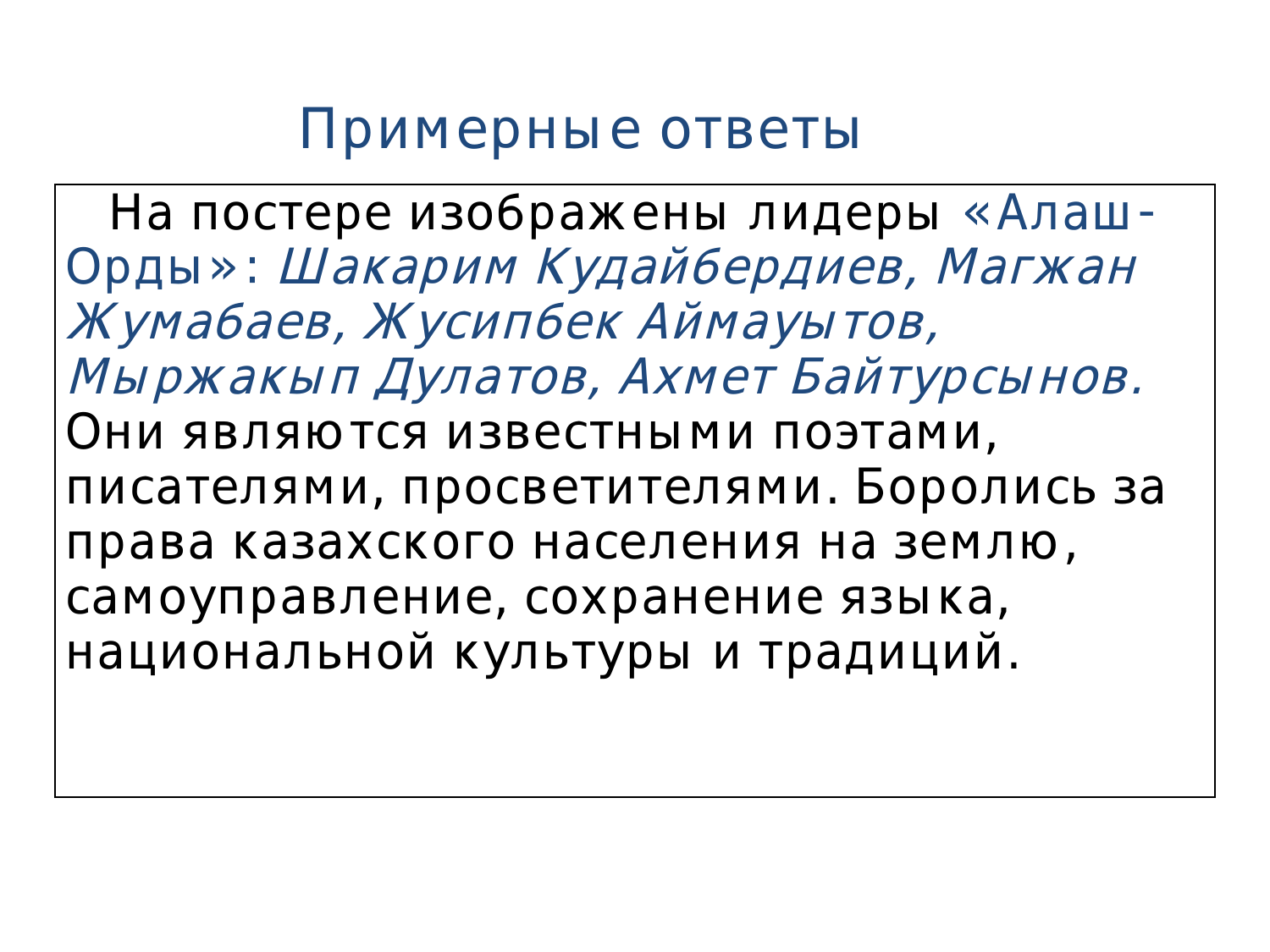

Примерные ответы
| На постере изображены лидеры «Алаш-Орды»: Шакарим Кудайбердиев, Магжан Жумабаев, Жусипбек Аймауытов, Мыржакып Дулатов, Ахмет Байтурсынов. Они являются известными поэтами, писателями, просветителями. Боролись за права казахского населения на землю, самоуправление, сохранение языка, национальной культуры и традиций. |
| --- |